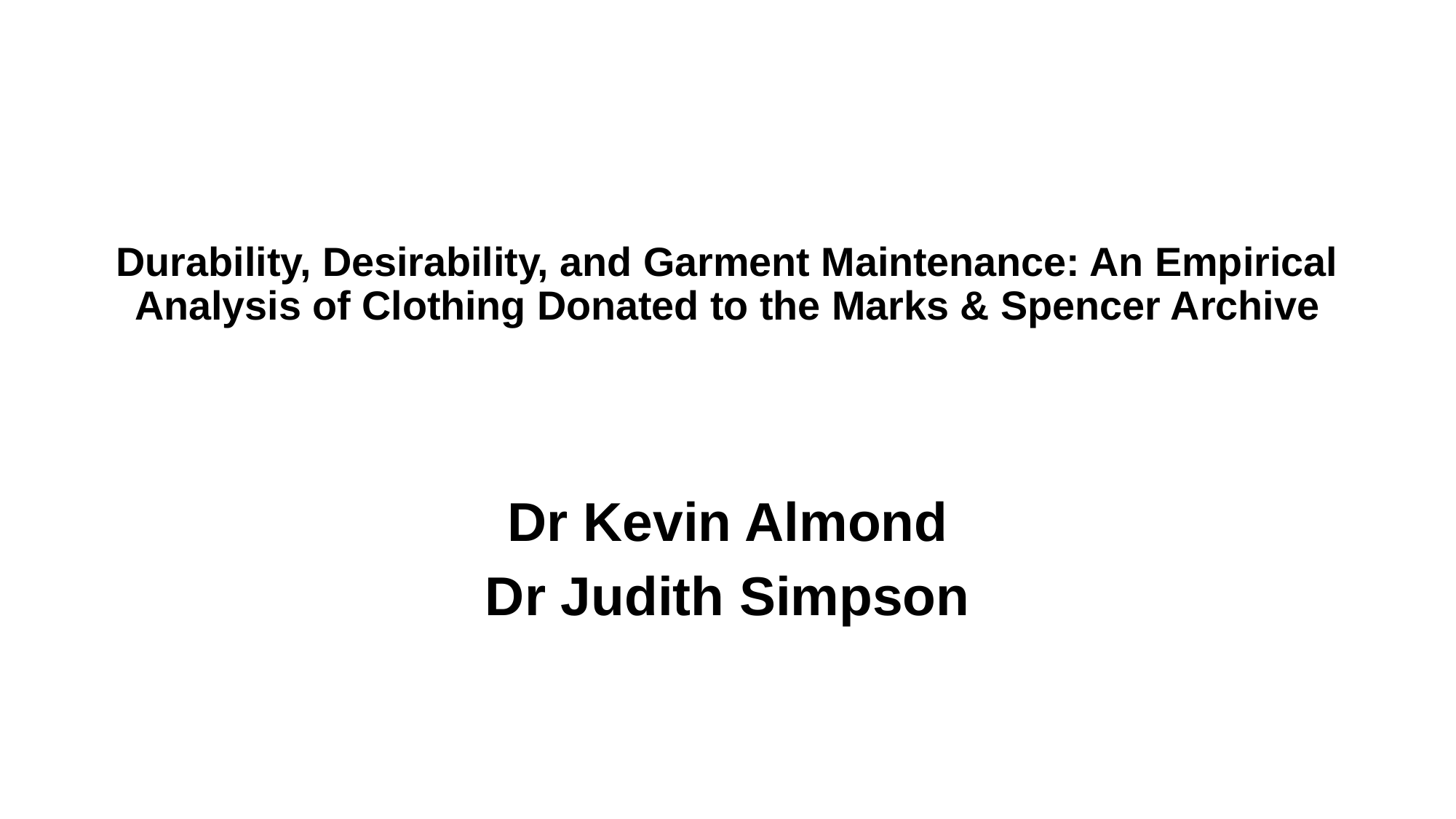

# Durability, Desirability, and Garment Maintenance: An Empirical Analysis of Clothing Donated to the Marks & Spencer Archive
Dr Kevin Almond
Dr Judith Simpson